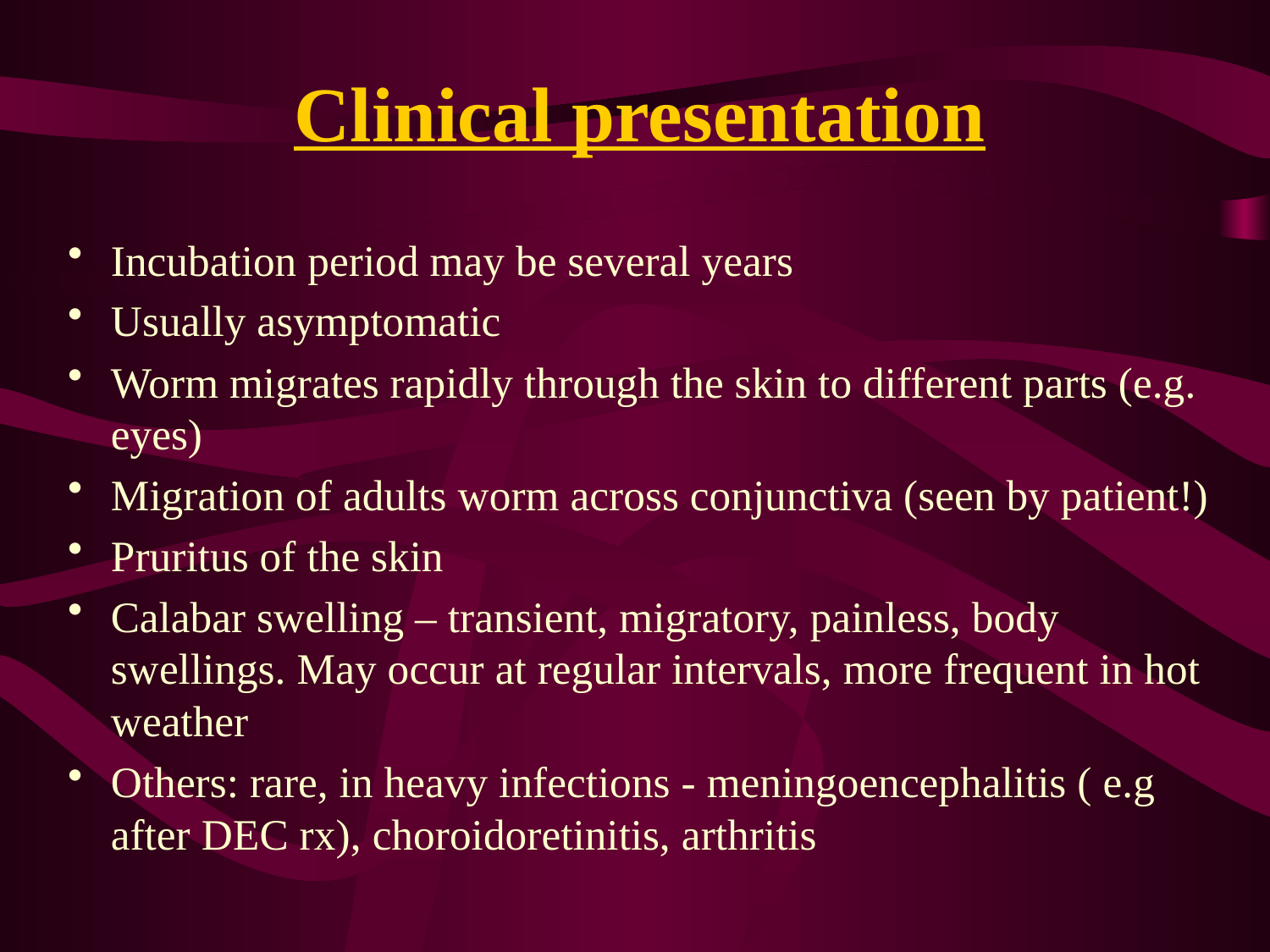

# Clinical presentation
Incubation period may be several years
Usually asymptomatic
Worm migrates rapidly through the skin to different parts (e.g. eyes)
Migration of adults worm across conjunctiva (seen by patient!)
Pruritus of the skin
Calabar swelling – transient, migratory, painless, body swellings. May occur at regular intervals, more frequent in hot weather
Others: rare, in heavy infections - meningoencephalitis ( e.g after DEC rx), choroidoretinitis, arthritis